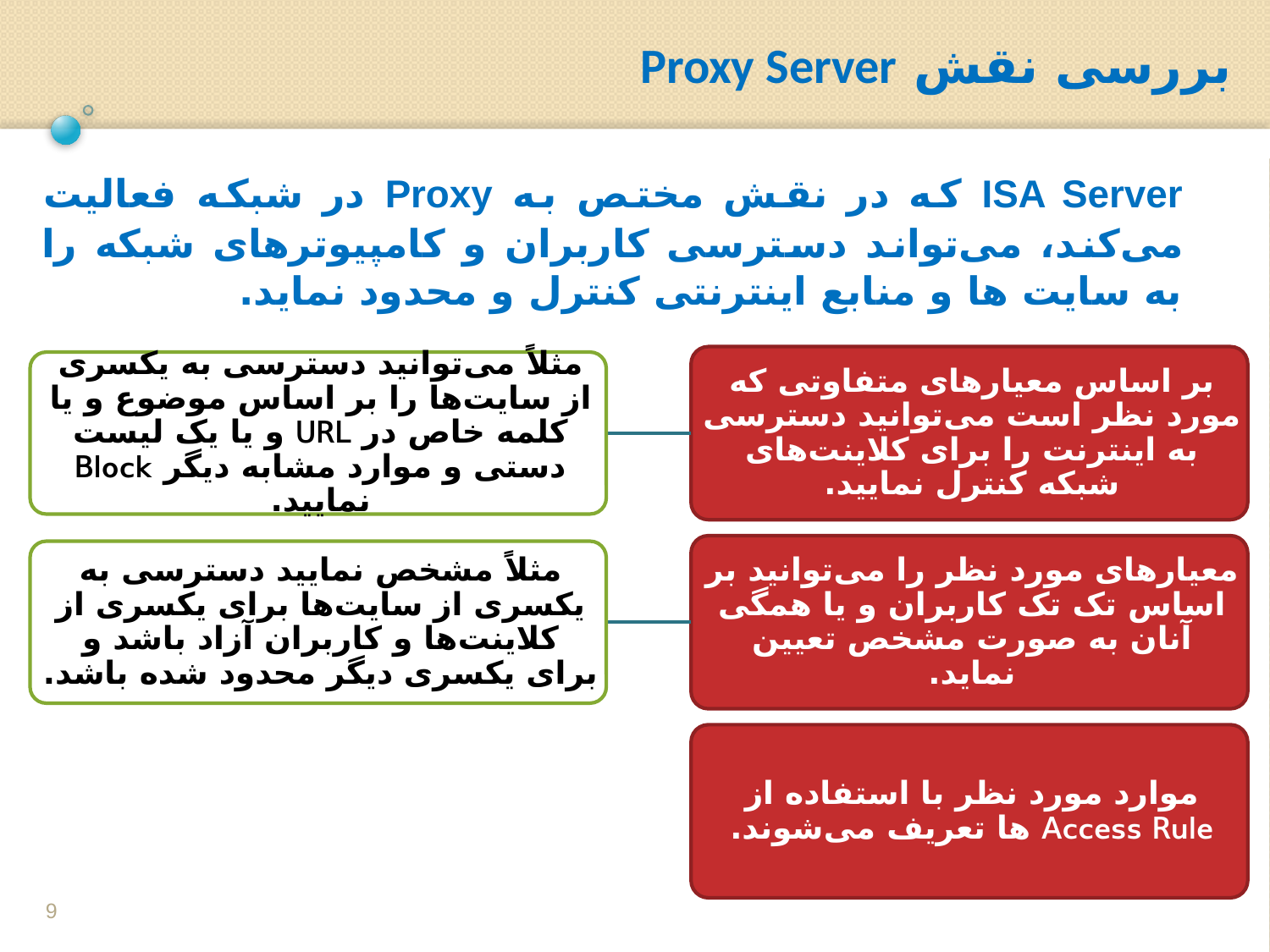

بررسی نقش Proxy Server
ISA Server که در نقش مختص به Proxy در شبکه فعالیت می‌کند، می‌تواند دسترسی کاربران و کامپیوترهای شبکه را به سایت ها و منابع اینترنتی کنترل و محدود نماید.
بر اساس معیارهای متفاوتی که مورد نظر است می‌توانید دسترسی به اینترنت را برای کلاینت‌های شبکه کنترل نمایید.

مثلاً می‌توانید دسترسی به یکسری از سایت‌ها را بر اساس موضوع و یا کلمه خاص در URL و یا یک لیست دستی و موارد مشابه دیگر Block نمایید.
معیارهای مورد نظر را می‌توانید بر اساس تک تک کاربران و یا همگی آنان به صورت مشخص تعیین نماید.

مثلاً مشخص نمایید دسترسی به یکسری از سایت‌ها برای یکسری از کلاینت‌ها و کاربران آزاد باشد و برای یکسری دیگر محدود شده باشد.
موارد مورد نظر با استفاده از Access Rule ها تعریف می‌شوند.
9